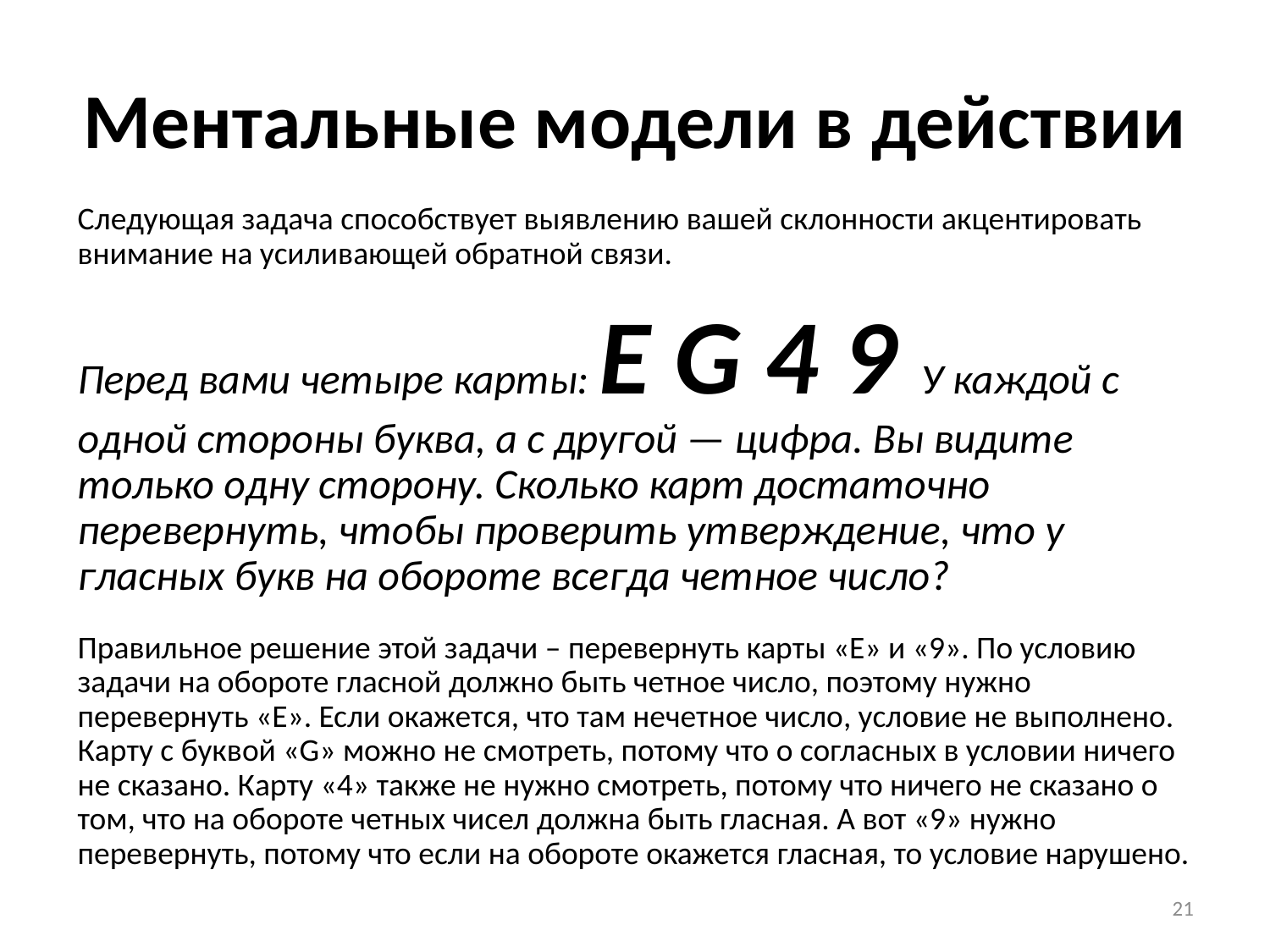

# Ментальные модели в действии
Следующая задача способствует выявлению вашей склонности акцентировать внимание на усиливающей обратной связи.
Перед вами четыре карты: E G 4 9 У каждой с одной стороны буква, а с другой — цифра. Вы видите только одну сторону. Сколько карт достаточно перевернуть, чтобы проверить утверждение, что у гласных букв на обороте всегда четное число?
Правильное решение этой задачи – перевернуть карты «Е» и «9». По условию задачи на обороте гласной должно быть четное число, поэтому нужно перевернуть «Е». Если окажется, что там нечетное число, условие не выполнено. Карту с буквой «G» можно не смотреть, потому что о согласных в условии ничего не сказано. Карту «4» также не нужно смотреть, потому что ничего не сказано о том, что на обороте четных чисел должна быть гласная. А вот «9» нужно перевернуть, потому что если на обороте окажется гласная, то условие нарушено.
21